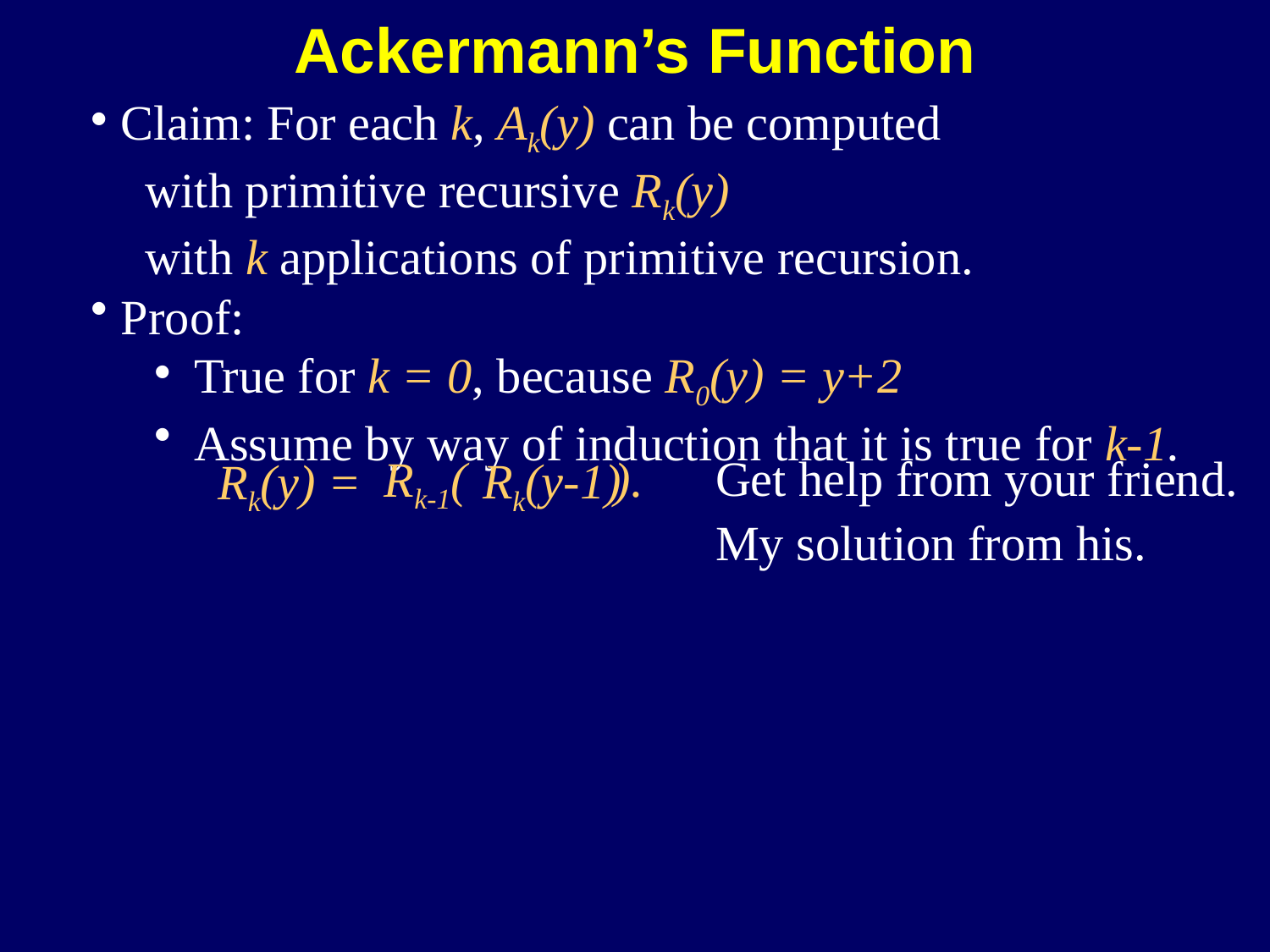

Ackermann’s Function
Claim: For each k, Ak(y) can be computed
  with primitive recursive Rk(y)
  with k applications of primitive recursion.
Proof:
True for k = 0, because R0(y) = y+2
Assume by way of induction that it is true for k-1.

Get help from your friend.
Rk-1(            ).
Rk(y-1)
Rk(y) =
My solution from his.